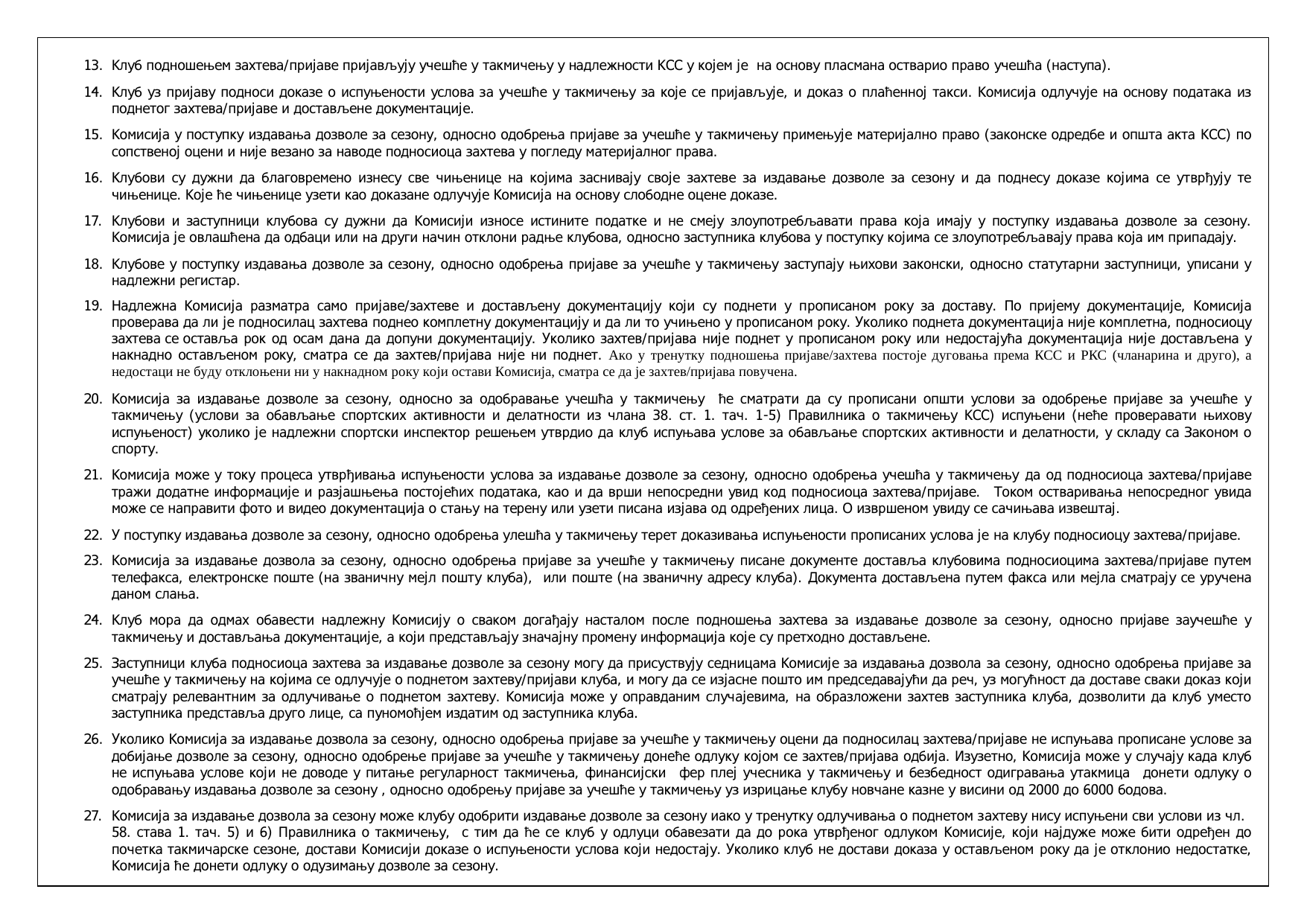

Клуб подношењем захтева/пријаве пријављују учешће у такмичењу у надлежности КСС у којем је  на основу пласмана остварио право учешћа (наступа).
Клуб уз пријаву подноси доказе о испуњености услова за учешће у такмичењу за које се пријављује, и доказ о плаћенној такси. Комисија одлучује на основу података из поднетог захтева/пријаве и достављене документације.
Комисија у поступку издавања дозволе за сезону, односно одобрења пријаве за учешће у такмичењу примењује материјално право (законске одредбе и општа акта КСС) по сопственој оцени и није везано за наводе подносиоца захтева у погледу материјалног права.
Клубови су дужни да благовремено изнесу све чињенице на којима заснивају своје захтеве за издавање дозволе за сезону и да поднесу доказе којима се утврђују те чињенице. Које ће чињенице узети као доказане одлучује Комисија на основу слободне оцене доказе.
Клубови и заступници клубова су дужни да Комисији износе истините податке и не смеју злоупотребљавати права која имају у поступку издавања дозволе за сезону. Комисија је овлашћена да одбаци или на други начин отклони радње клубова, односно заступника клубова у поступку којима се злоупотребљавају права која им припадају.
Клубове у поступку издавања дозволе за сезону, односно одобрења пријаве за учешће у такмичењу заступају њихови законски, односно статутарни заступници, уписани у надлежни регистар.
Надлежна Комисија разматра само пријаве/захтеве и достављену документацију који су поднети у прописаном року за доставу. По пријему документације, Комисија проверава да ли је подносилац захтева поднео комплетну документацију и да ли то учињено у прописаном року. Уколико поднета документација није комплетна, подносиоцу захтева се оставља рок од осам дана да допуни документацију. Уколико захтев/пријава није поднет у прописаном року или недостајућа документација није достављена у накнадно остављеном року, сматра се да захтев/пријава није ни поднет. Ако у тренутку подношења пријаве/захтева постоје дуговања према КСС и РКС (чланарина и друго), а недостаци не буду отклоњени ни у накнадном року који остави Комисија, сматра се да је захтев/пријава повучена.
Комисија за издавање дозволе за сезону, односно за одобравање учешћа у такмичењу  ће сматрати да су прописани општи услови за одобрење пријаве за учешће у такмичењу (услови за обављање спортских активности и делатности из члана 38. ст. 1. тач. 1-5) Правилника о такмичењу КСС) испуњени (неће проверавати њихову испуњеност) уколико је надлежни спортски инспектор решењем утврдио да клуб испуњава услове за обављање спортских активности и делатности, у складу са Законом о спорту.
Комисија може у току процеса утврђивања испуњености услова за издавање дозволе за сезону, односно одобрења учешћа у такмичењу да од подносиоца захтева/пријаве тражи додатне информације и разјашњења постојећих података, као и да врши непосредни увид код подносиоца захтева/пријаве.   Током остваривања непосредног увида може се направити фото и видео документација о стању на терену или узети писана изјава од одређених лица. О извршеном увиду се сачињава извештај.
У поступку издавања дозволе за сезону, односно одобрења улешћа у такмичењу терет доказивања испуњености прописаних услова је на клубу подносиоцу захтева/пријаве.
Комисија за издавање дозвола за сезону, односно одобрења пријаве за учешће у такмичењу писане документе доставља клубовима подносиоцима захтева/пријаве путем телефакса, електронске поште (на званичну мејл пошту клуба),  или поште (на званичну адресу клуба). Документа достављена путем факса или мејла сматрају се уручена даном слања.
Клуб мора да одмах обавести надлежну Комисију о сваком догађају насталом после подношења захтева за издавање дозволе за сезону, односно пријаве заучешће у такмичењу и достављања документације, а који представљају значајну промену информација које су претходно достављене.
Заступници клуба подносиоца захтева за издавање дозволе за сезону могу да присуствују седницама Комисије за издавања дозвола за сезону, односно одобрења пријаве за учешће у такмичењу на којима се одлучује о поднетом захтеву/пријави клуба, и могу да се изјасне пошто им председавајући да реч, уз могућност да доставе сваки доказ који сматрају релевантним за одлучивање о поднетом захтеву. Комисија може у оправданим случајевима, на образложени захтев заступника клуба, дозволити да клуб уместо заступника представља друго лице, са пуномоћјем издатим од заступника клуба.
Уколико Комисија за издавање дозвола за сезону, односно одобрења пријаве за учешће у такмичењу оцени да подносилац захтева/пријаве не испуњава прописане услове за добијање дозволе за сезону, односно одобрење пријаве за учешће у такмичењу донеће одлуку којом се захтев/пријава одбија. Изузетно, Комисија може у случају када клуб не испуњава услове који не доводе у питање регуларност такмичења, финансијски   фер плеј учесника у такмичењу и безбедност одигравања утакмица   донети одлуку о одобравању издавања дозволе за сезону , односно одобрењу пријаве за учешће у такмичењу уз изрицање клубу новчане казне у висини од 2000 до 6000 бодова.
Комисија за издавање дозвола за сезону може клубу одобрити издавање дозволе за сезону иако у тренутку одлучивања о поднетом захтеву нису испуњени сви услови из чл.
58. става 1. тач. 5) и 6) Правилника о такмичењу,  с тим да ће се клуб у одлуци обавезати да до рока утврђеног одлуком Комисије, који најдуже може бити одређен до почетка такмичарске сезоне, достави Комисији доказе о испуњености услова који недостају. Уколико клуб не достави доказа у остављеном року да је отклонио недостатке, Комисија ће донети одлуку о одузимању дозволе за сезону.